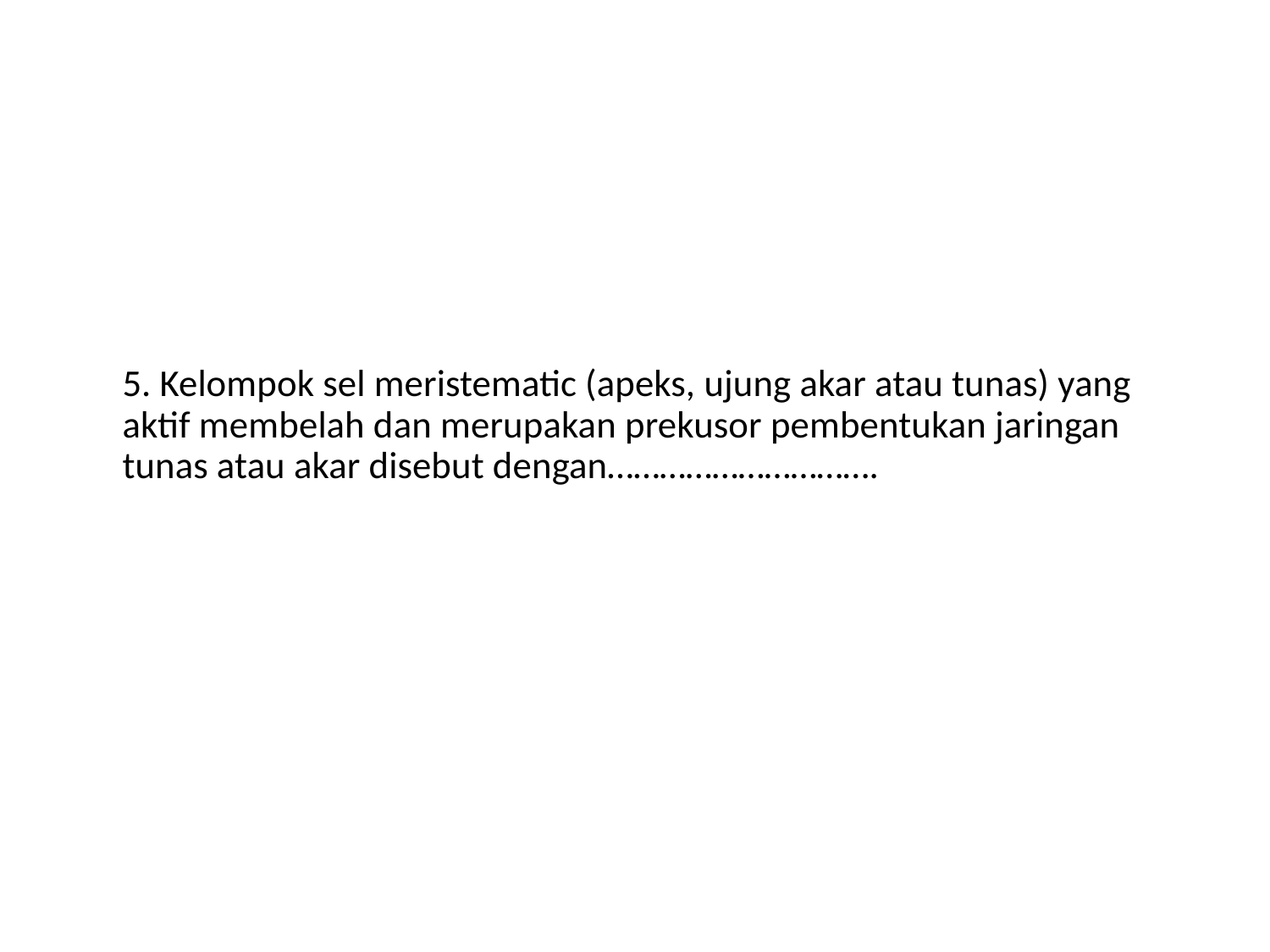

# 5. Kelompok sel meristematic (apeks, ujung akar atau tunas) yang aktif membelah dan merupakan prekusor pembentukan jaringan tunas atau akar disebut dengan………………………….